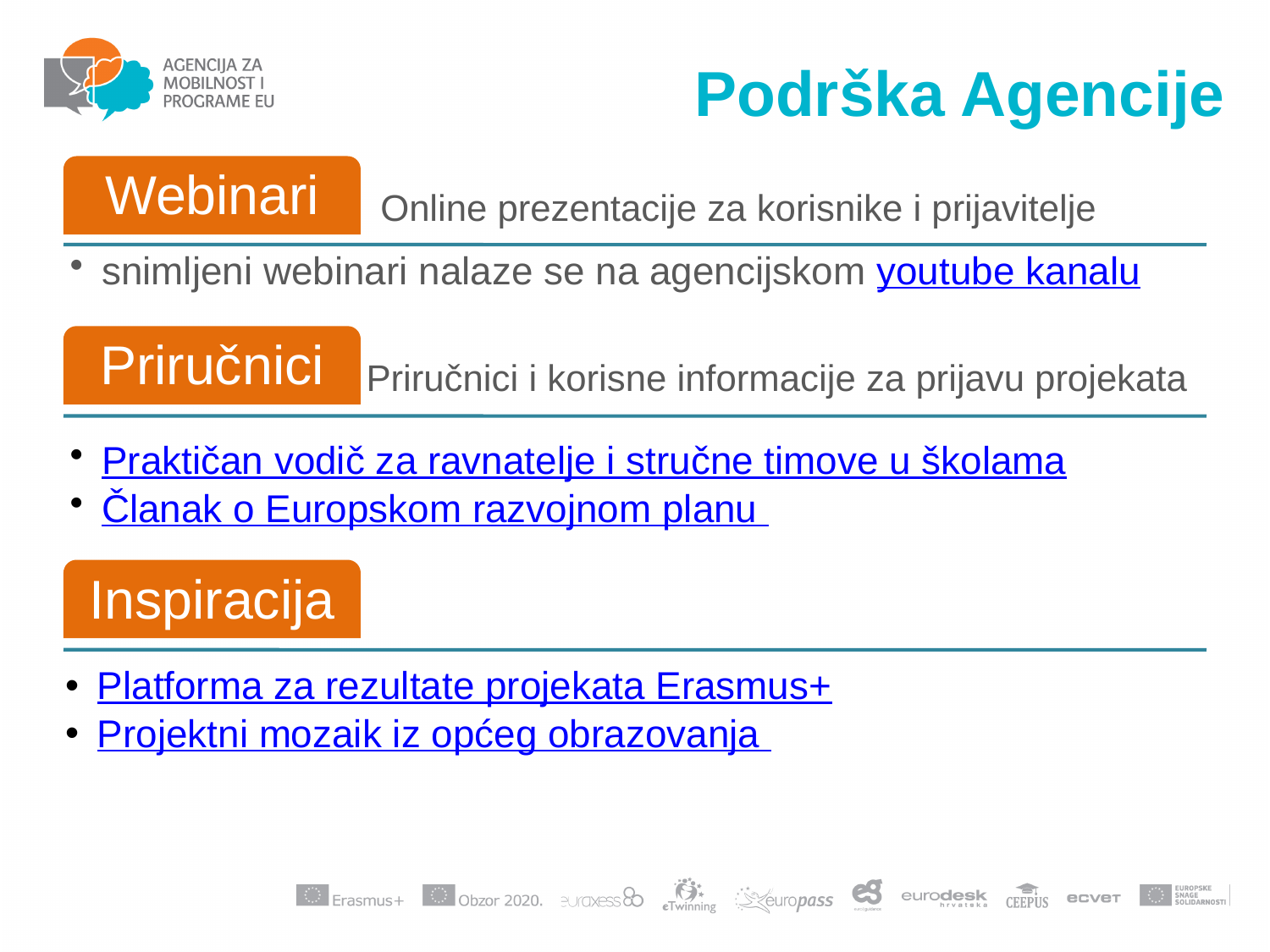

# Podrška Agencije
Webinari
Online prezentacije za korisnike i prijavitelje

snimljeni webinari nalaze se na agencijskom youtube kanalu
Priručnici
Priručnici i korisne informacije za prijavu projekata

Praktičan vodič za ravnatelje i stručne timove u školama
Članak o Europskom razvojnom planu

Inspiracija

Platforma za rezultate projekata Erasmus+
Projektni mozaik iz općeg obrazovanja